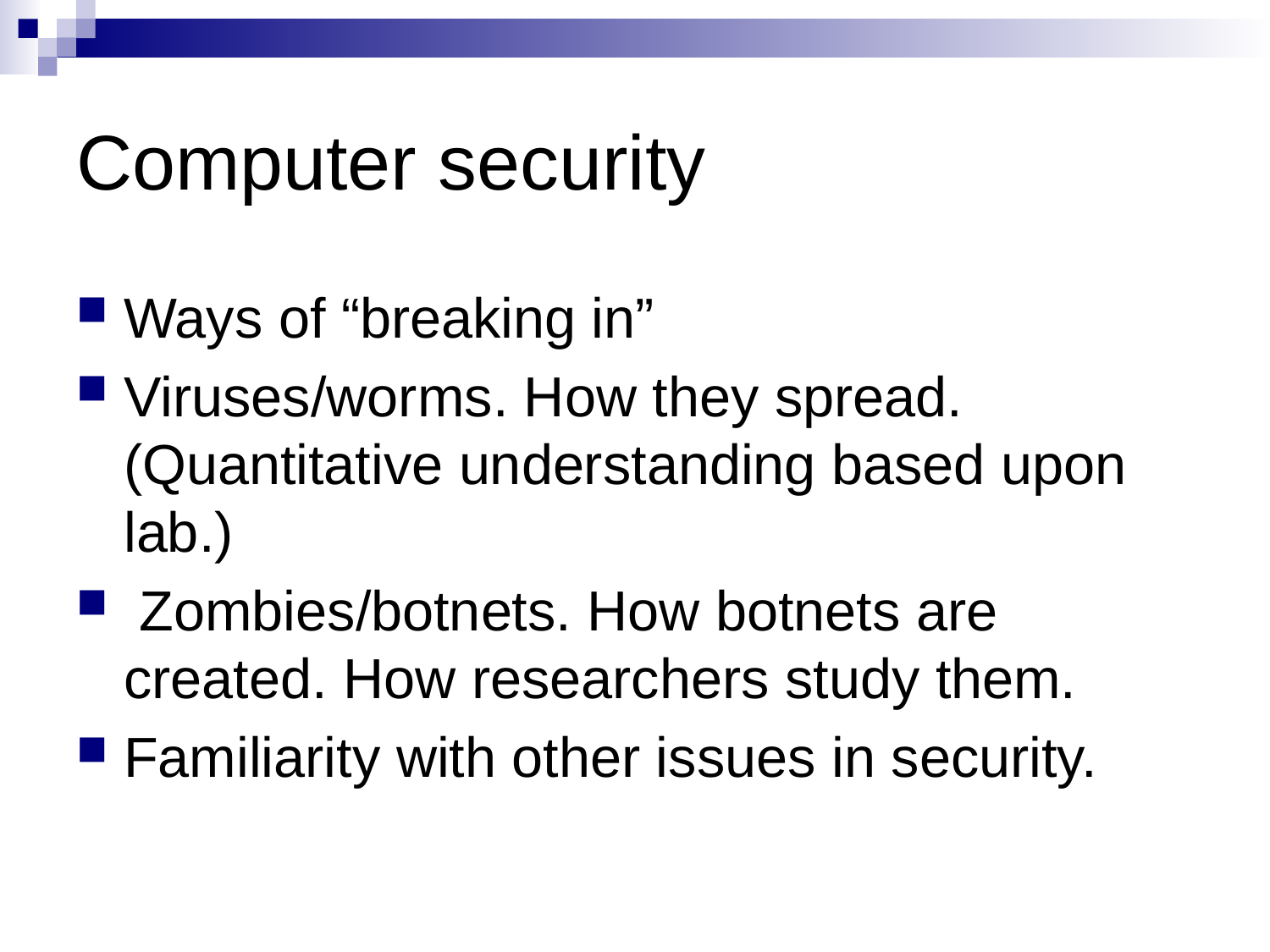

# Computer security
Ways of “breaking in”
Viruses/worms. How they spread. (Quantitative understanding based upon lab.)
 Zombies/botnets. How botnets are created. How researchers study them.
Familiarity with other issues in security.